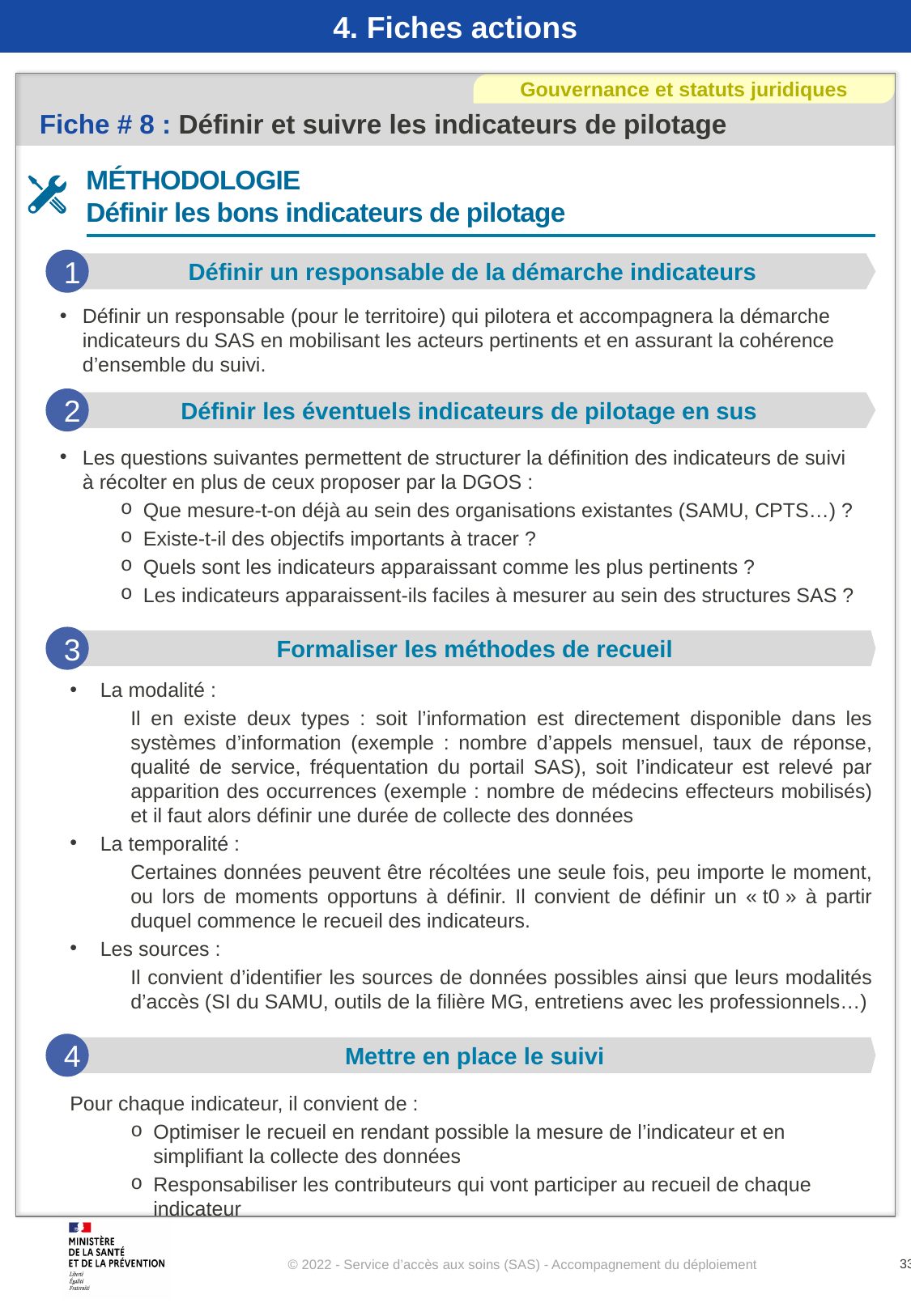

4. Fiches actions
Fiche # 8 : Définir et suivre les indicateurs de pilotage

Gouvernance et statuts juridiques
MÉTHODOLOGIE
Définir les bons indicateurs de pilotage

1
Définir un responsable de la démarche indicateurs
Définir un responsable (pour le territoire) qui pilotera et accompagnera la démarche indicateurs du SAS en mobilisant les acteurs pertinents et en assurant la cohérence d’ensemble du suivi.
2
Définir les éventuels indicateurs de pilotage en sus
Les questions suivantes permettent de structurer la définition des indicateurs de suivi à récolter en plus de ceux proposer par la DGOS :
Que mesure-t-on déjà au sein des organisations existantes (SAMU, CPTS…) ?
Existe-t-il des objectifs importants à tracer ?
Quels sont les indicateurs apparaissant comme les plus pertinents ?
Les indicateurs apparaissent-ils faciles à mesurer au sein des structures SAS ?
3
Formaliser les méthodes de recueil
La modalité :
Il en existe deux types : soit l’information est directement disponible dans les systèmes d’information (exemple : nombre d’appels mensuel, taux de réponse, qualité de service, fréquentation du portail SAS), soit l’indicateur est relevé par apparition des occurrences (exemple : nombre de médecins effecteurs mobilisés) et il faut alors définir une durée de collecte des données
La temporalité :
Certaines données peuvent être récoltées une seule fois, peu importe le moment, ou lors de moments opportuns à définir. Il convient de définir un « t0 » à partir duquel commence le recueil des indicateurs.
Les sources :
Il convient d’identifier les sources de données possibles ainsi que leurs modalités d’accès (SI du SAMU, outils de la filière MG, entretiens avec les professionnels…)
4
Mettre en place le suivi
Pour chaque indicateur, il convient de :
Optimiser le recueil en rendant possible la mesure de l’indicateur et en simplifiant la collecte des données
Responsabiliser les contributeurs qui vont participer au recueil de chaque indicateur